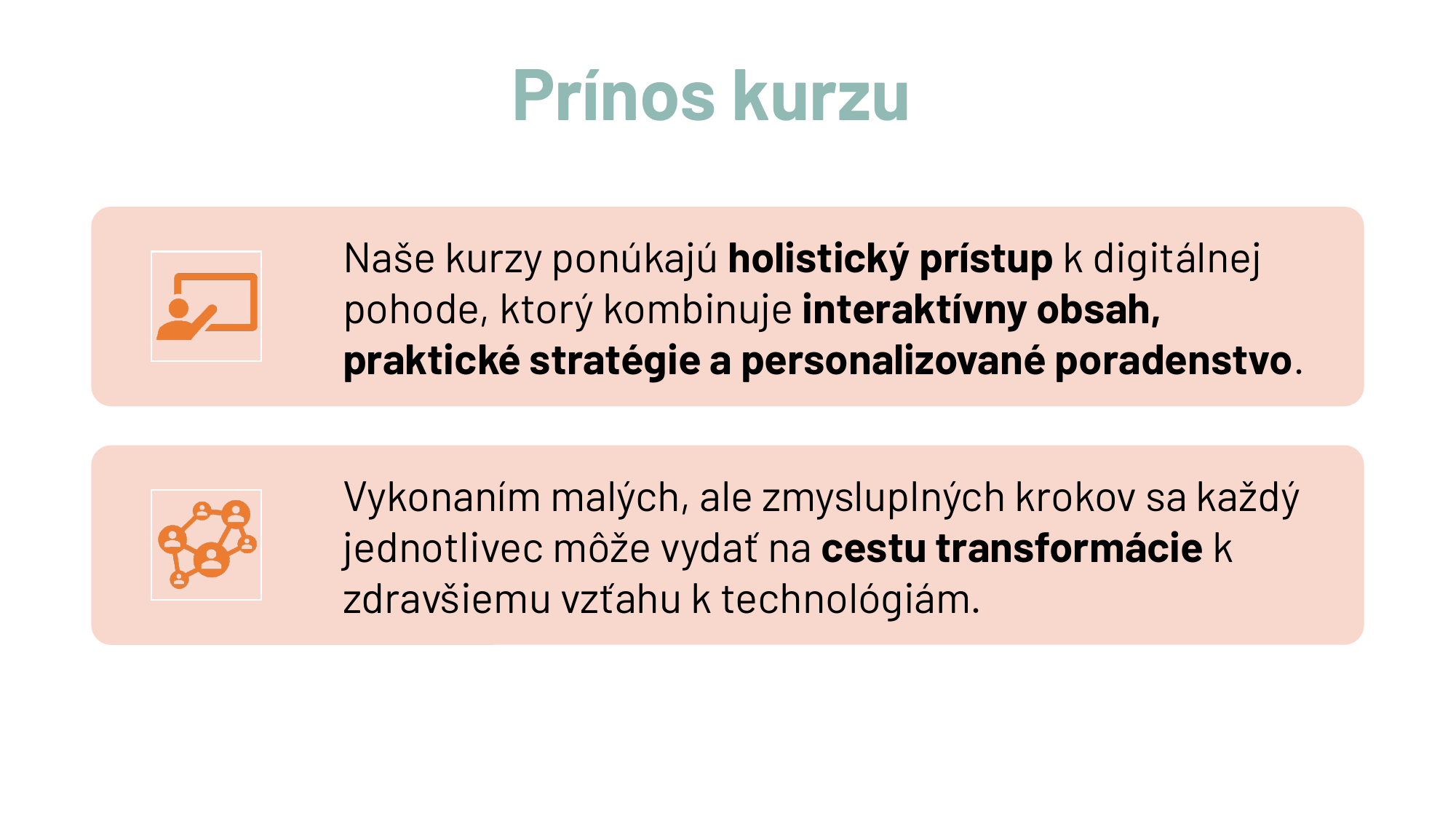

# Prínos kurzu
Naše kurzy ponúkajú holistický prístup k digitálnej pohode, ktorý kombinuje interaktívny obsah, praktické stratégie a personalizované poradenstvo.
Vykonaním malých, ale zmysluplných krokov sa každý jednotlivec môže vydať na cestu transformácie k zdravšiemu vzťahu k technológiám.